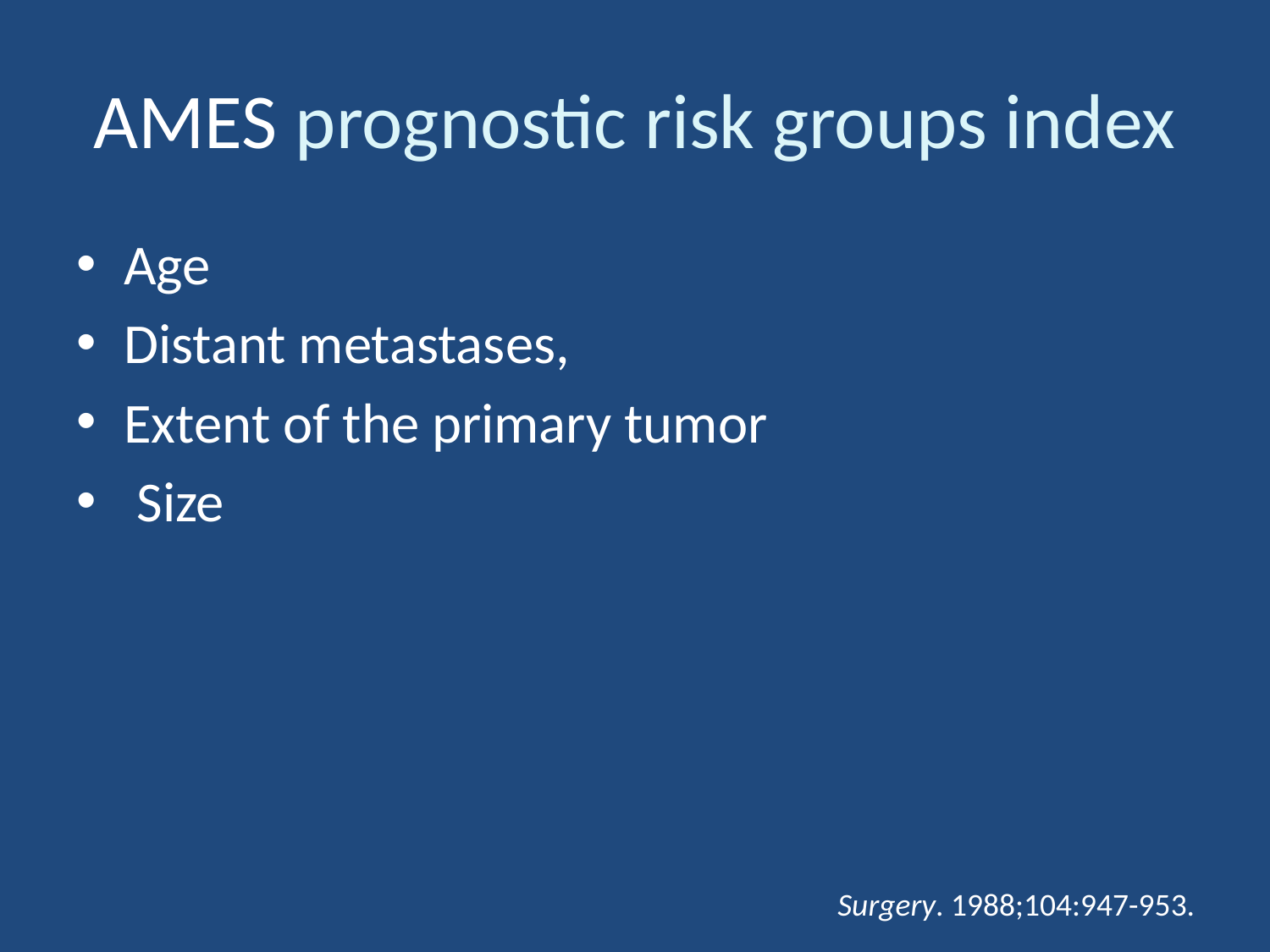

# AMES prognostic risk groups index
Age
Distant metastases,
Extent of the primary tumor
 Size
Surgery. 1988;104:947-953.